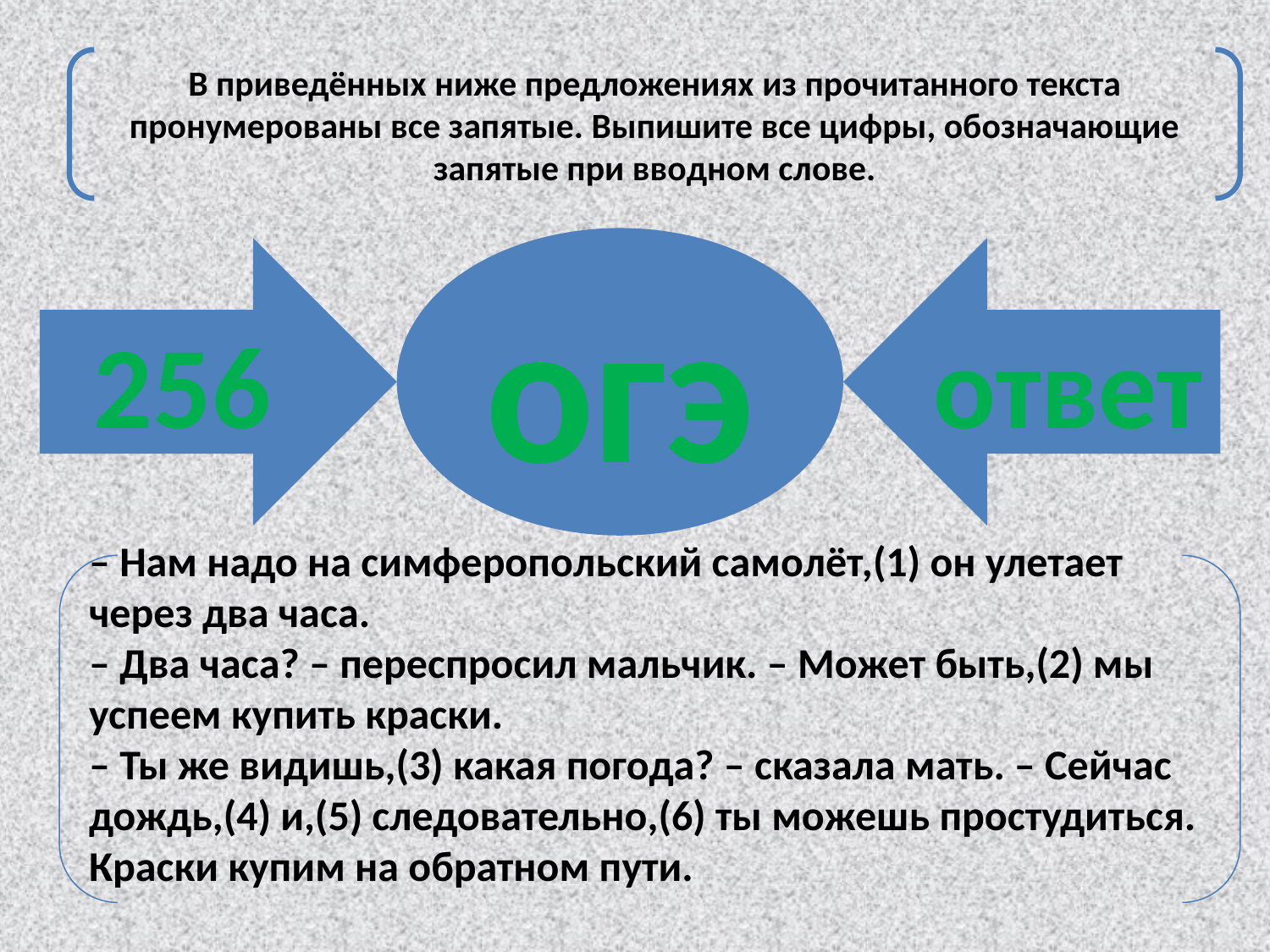

В приведённых ниже предложениях из прочитанного текста пронумерованы все запятые. Выпишите все цифры, обозначающие запятые при вводном слове.

огэ

256

ответ
– Нам надо на симферопольский самолёт,(1) он улетает через два часа.
– Два часа? – переспросил мальчик. – Может быть,(2) мы успеем купить краски.
– Ты же видишь,(3) какая погода? – сказала мать. – Сейчас дождь,(4) и,(5) следовательно,(6) ты можешь простудиться. Краски купим на обратном пути.